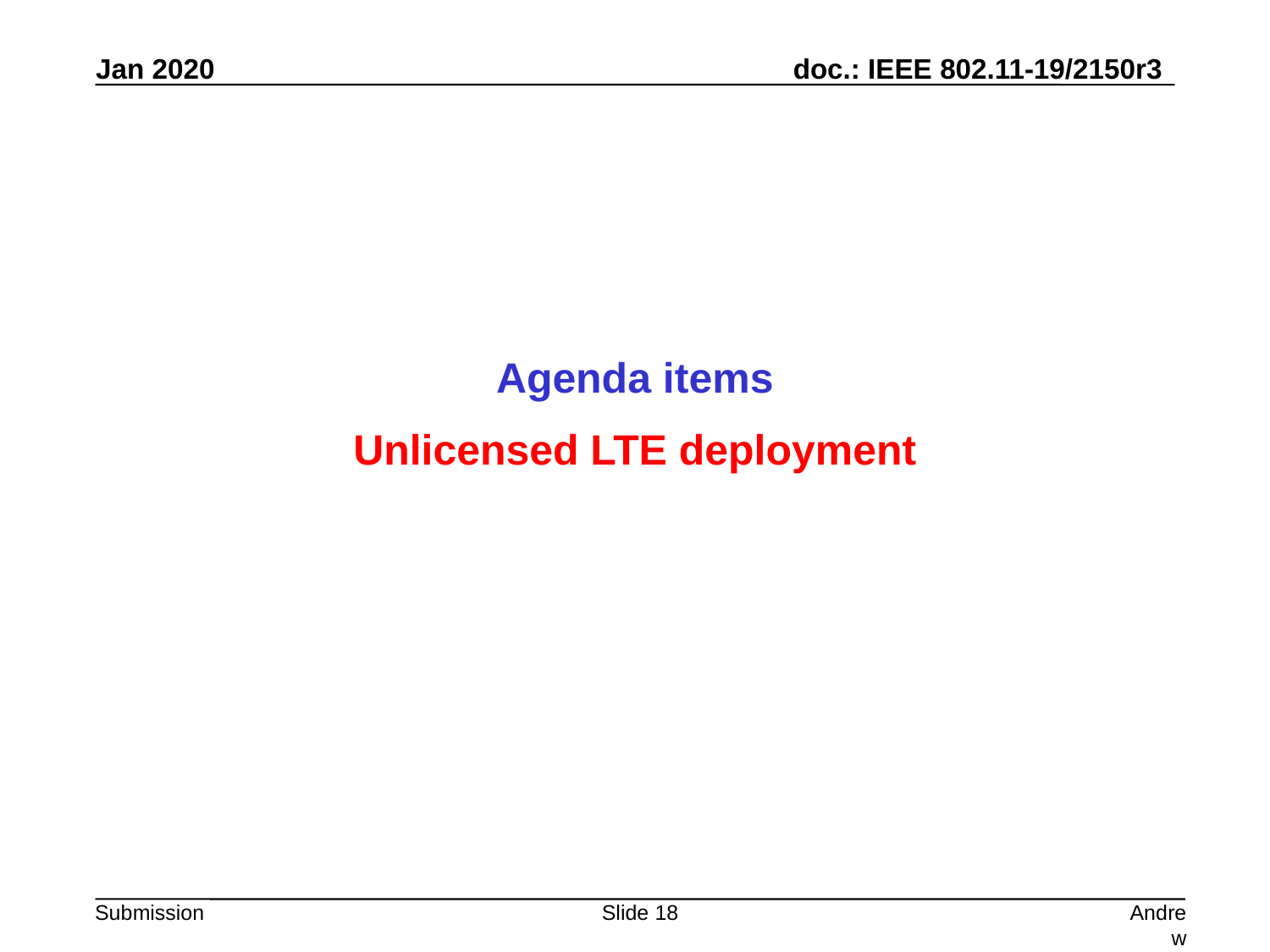

Agenda items
Unlicensed LTE deployment
Slide 18
Andrew Myles, Cisco